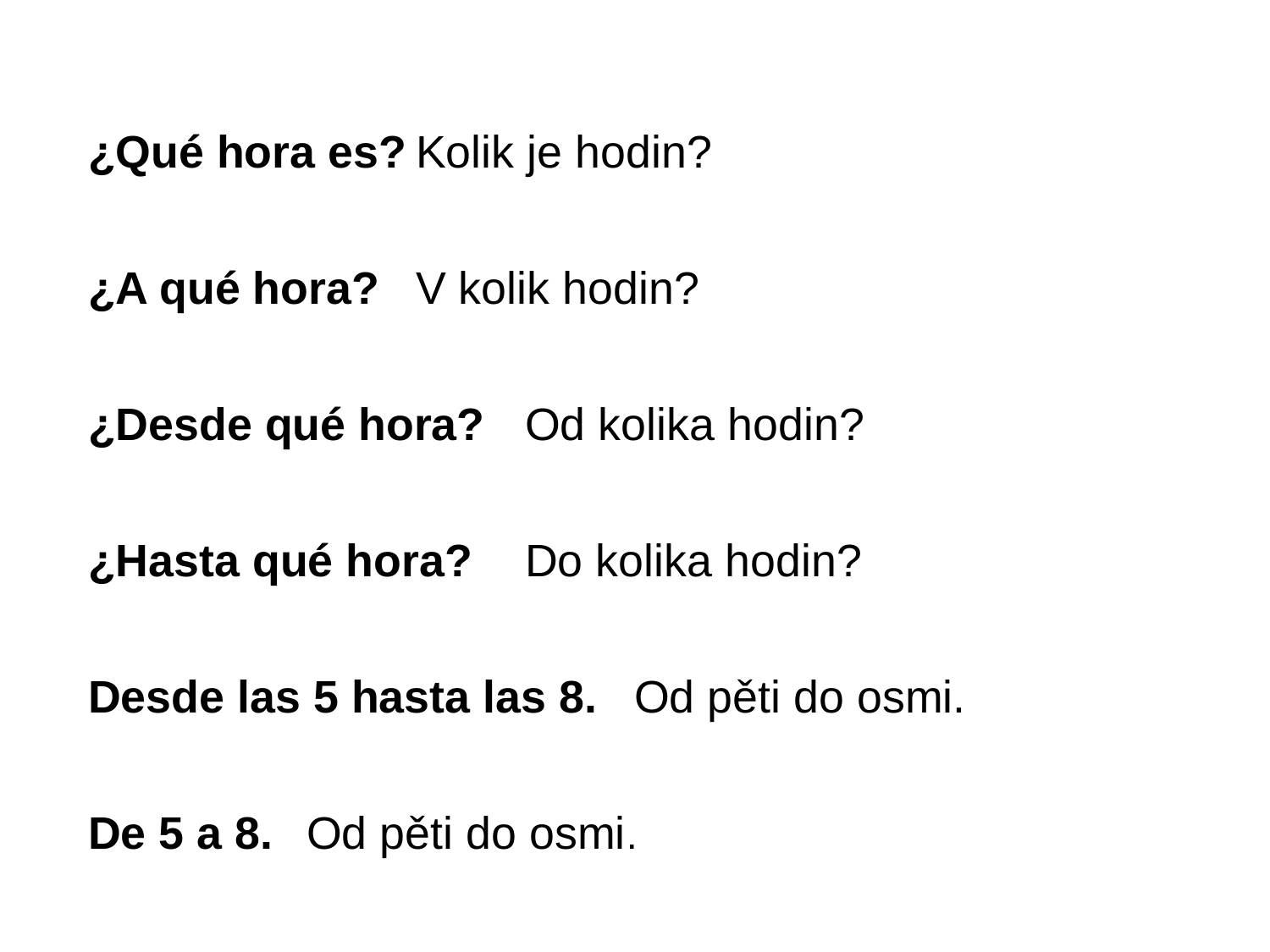

¿Qué hora es?			Kolik je hodin?

¿A qué hora?			V kolik hodin?

¿Desde qué hora?		Od kolika hodin?

¿Hasta qué hora?		Do kolika hodin?

Desde las 5 hasta las 8.	Od pěti do osmi.

De 5 a 8.				Od pěti do osmi.